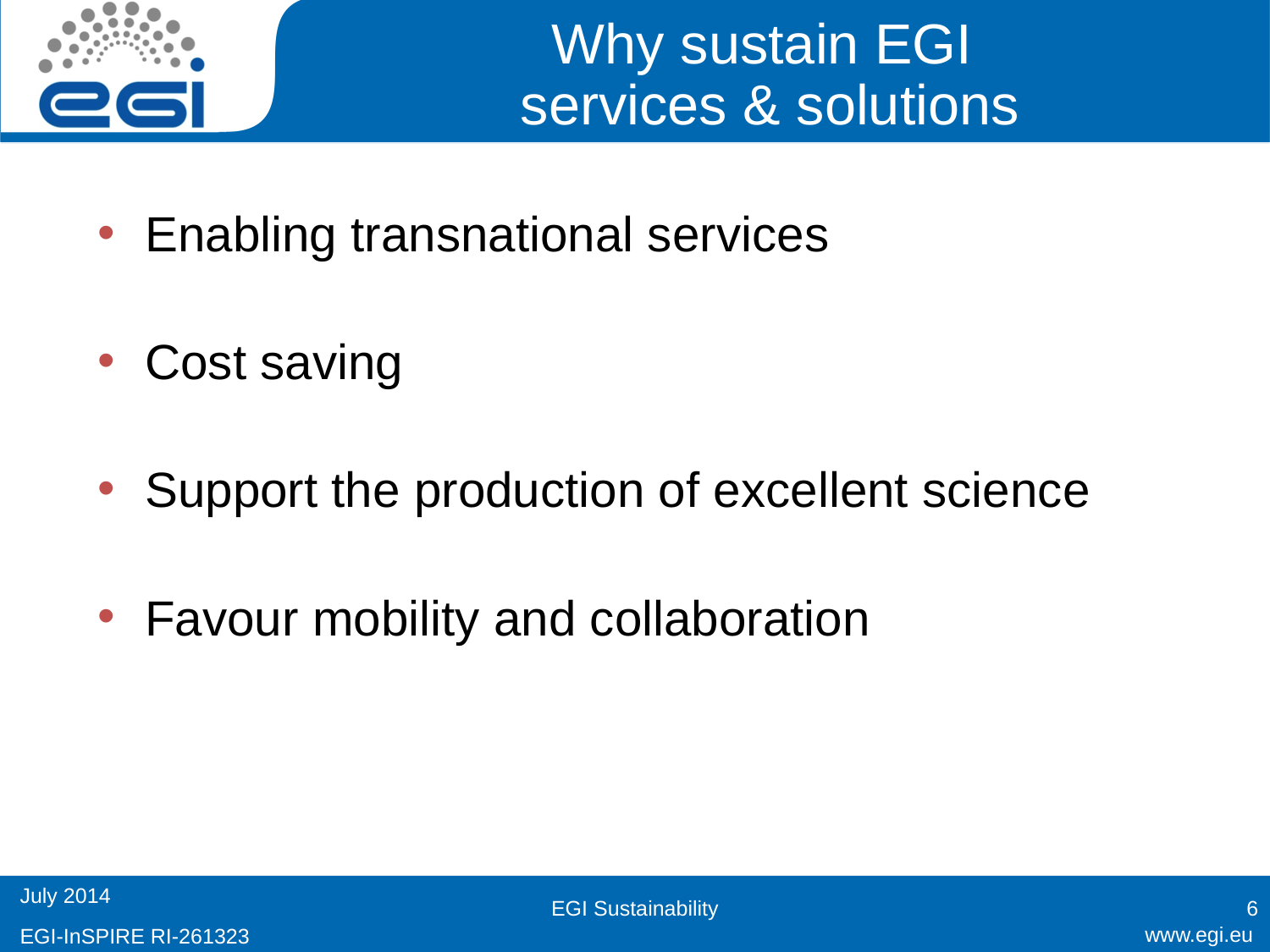

# Why sustain EGI services & solutions
Enabling transnational services

Cost saving

Support the production of excellent science

Favour mobility and collaboration

EGI Sustainability
6